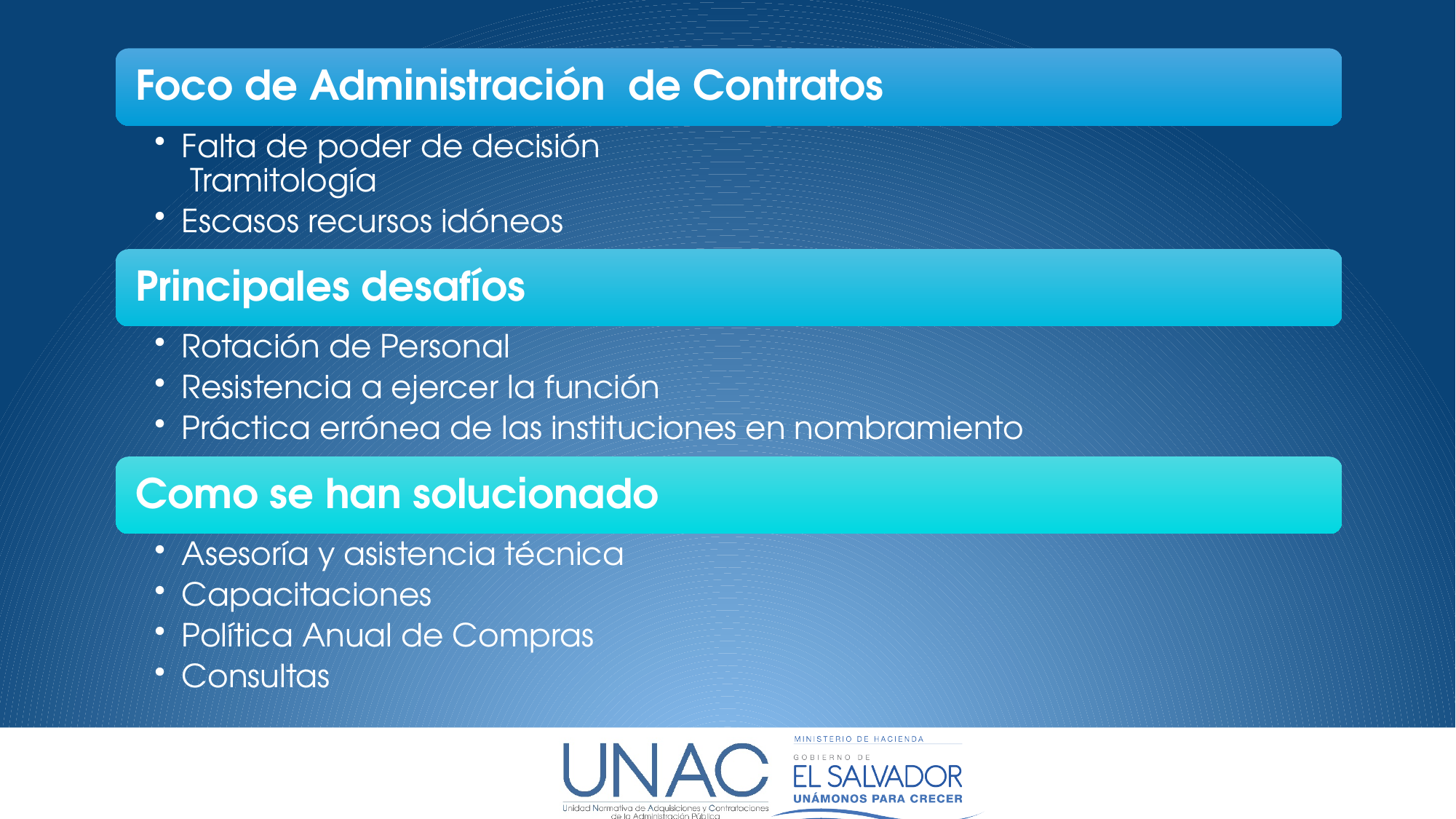

Foco de Administración  de Contratos
Falta de poder de decisión
 Tramitología
Escasos recursos idóneos
Principales desafíos
Rotación de Personal
Resistencia a ejercer la función
Práctica errónea de las instituciones en nombramiento
Como se han solucionado
Asesoría y asistencia técnica
Capacitaciones
Política Anual de Compras
Consultas